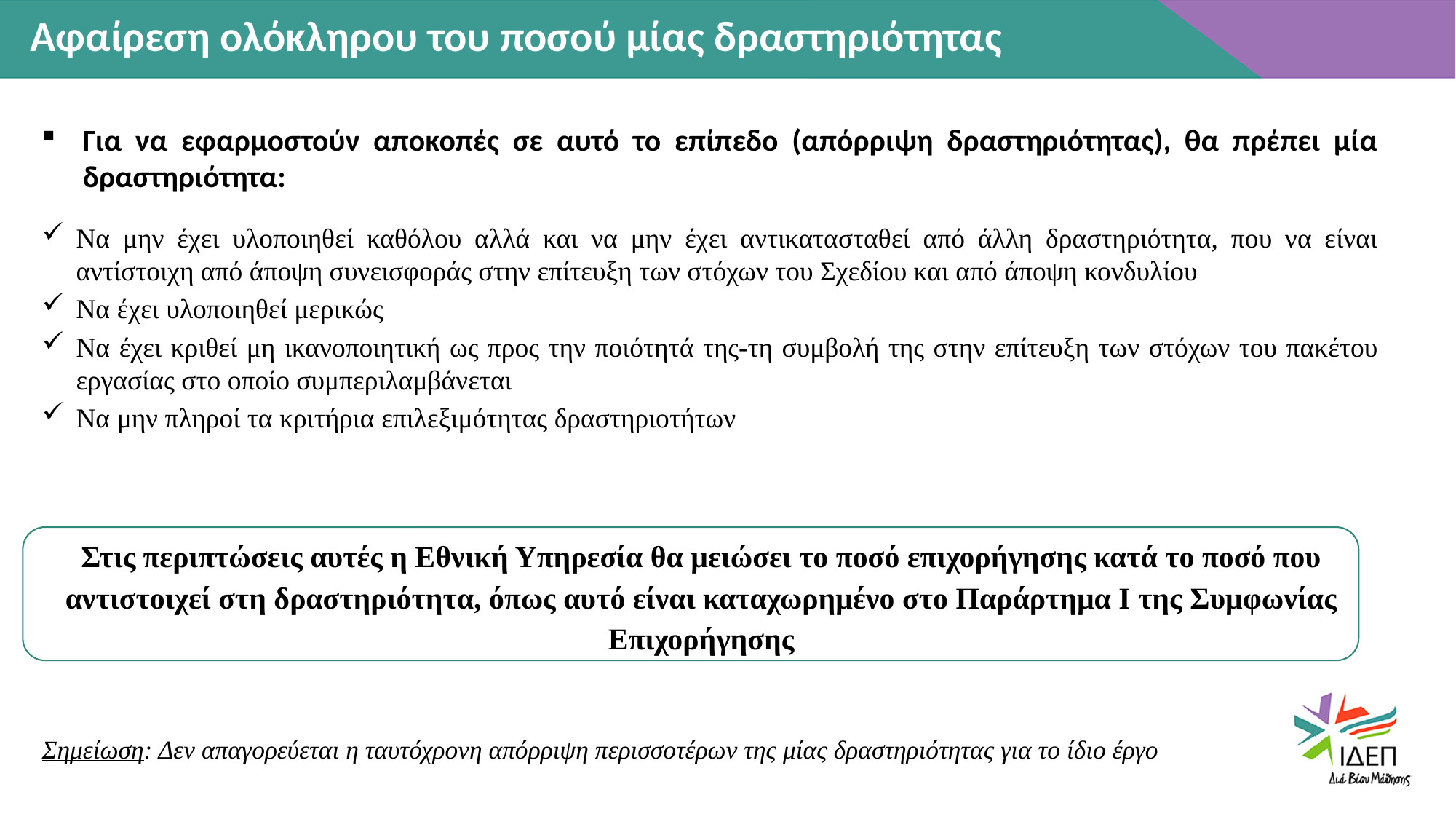

Αφαίρεση ολόκληρου του ποσού μίας δραστηριότητας
Για να εφαρμοστούν αποκοπές σε αυτό το επίπεδο (απόρριψη δραστηριότητας), θα πρέπει μία δραστηριότητα:

Να μην έχει υλοποιηθεί καθόλου αλλά και να μην έχει αντικατασταθεί από άλλη δραστηριότητα, που να είναι αντίστοιχη από άποψη συνεισφοράς στην επίτευξη των στόχων του Σχεδίου και από άποψη κονδυλίου
Να έχει υλοποιηθεί μερικώς
Να έχει κριθεί μη ικανοποιητική ως προς την ποιότητά της-τη συμβολή της στην επίτευξη των στόχων του πακέτου εργασίας στο οποίο συμπεριλαμβάνεται
Να μην πληροί τα κριτήρια επιλεξιμότητας δραστηριοτήτων

Στις περιπτώσεις αυτές η Εθνική Υπηρεσία θα μειώσει το ποσό επιχορήγησης κατά το ποσό που αντιστοιχεί στη δραστηριότητα, όπως αυτό είναι καταχωρημένο στο Παράρτημα Ι της Συμφωνίας Επιχορήγησης

Σημείωση: Δεν απαγορεύεται η ταυτόχρονη απόρριψη περισσοτέρων της μίας δραστηριότητας για το ίδιο έργο